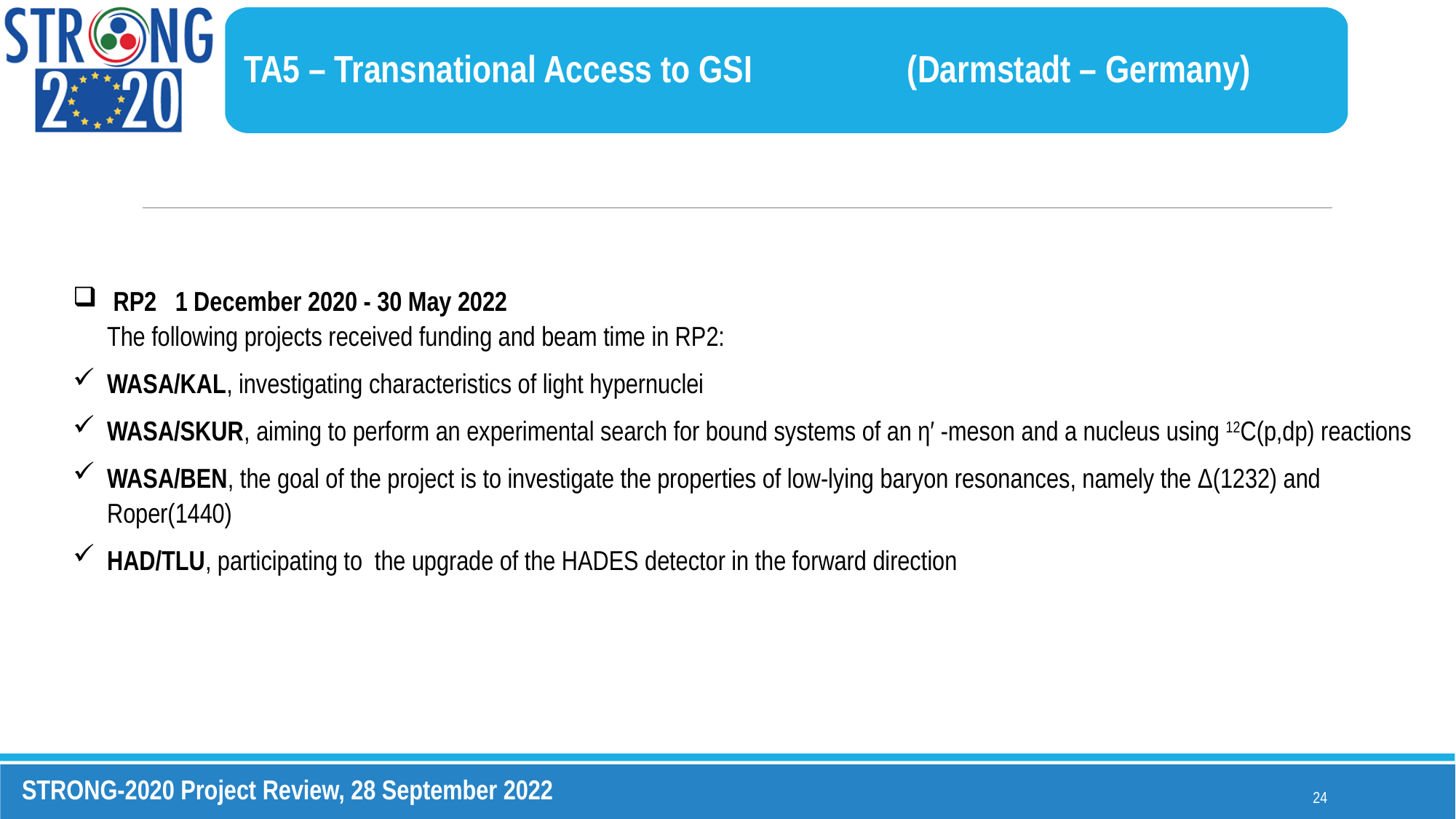

TA5 – Transnational Access to GSI		 (Darmstadt – Germany)

 RP2   1 December 2020 - 30 May 2022
The following projects received funding and beam time in RP2:
WASA/KAL, investigating characteristics of light hypernuclei
WASA/SKUR, aiming to perform an experimental search for bound systems of an η′ -meson and a nucleus using 12C(p,dp) reactions
WASA/BEN, the goal of the project is to investigate the properties of low-lying baryon resonances, namely the Δ(1232) and Roper(1440)
HAD/TLU, participating to  the upgrade of the HADES detector in the forward direction

24